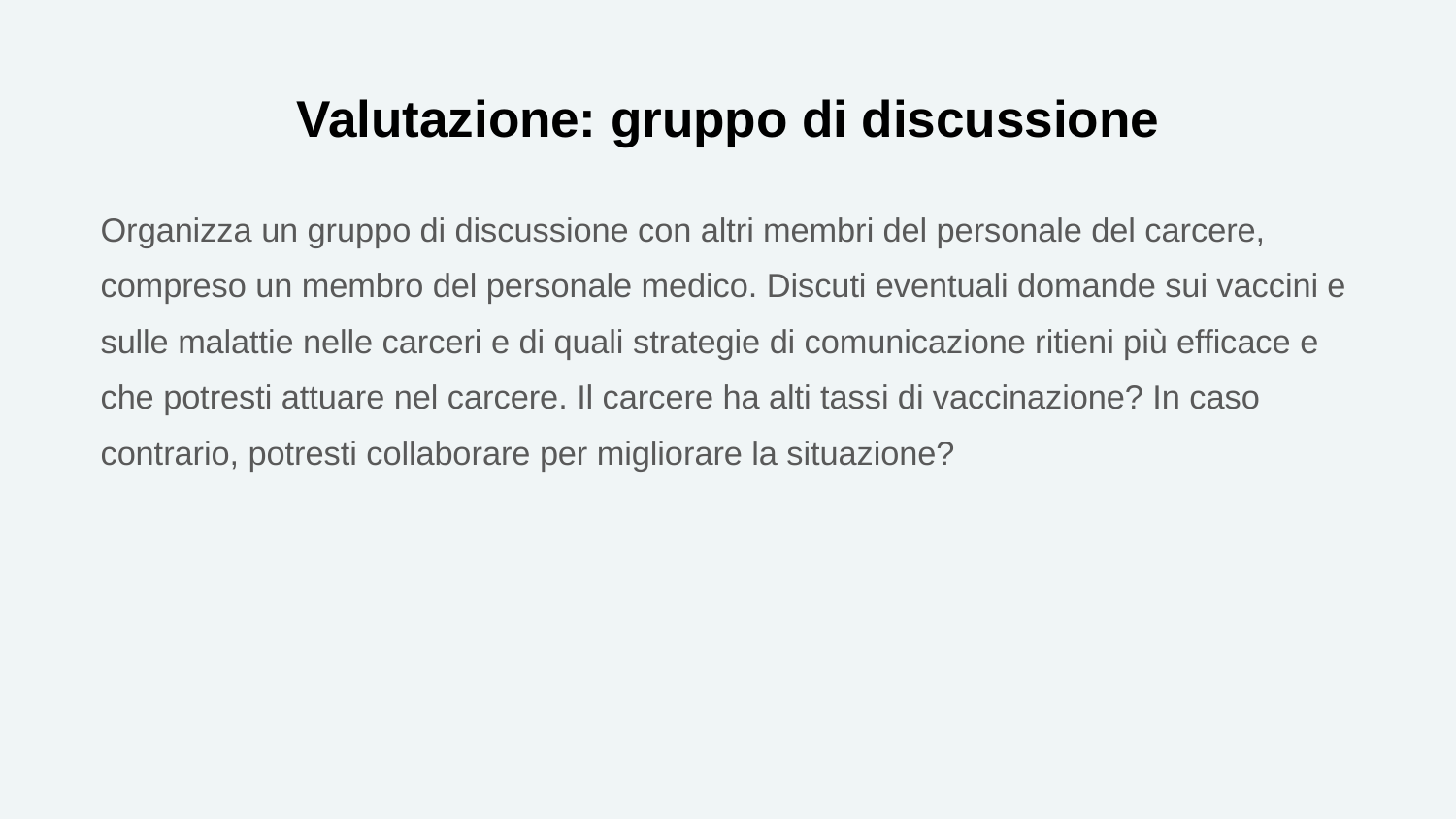

# Valutazione: gruppo di discussione
Organizza un gruppo di discussione con altri membri del personale del carcere, compreso un membro del personale medico. Discuti eventuali domande sui vaccini e sulle malattie nelle carceri e di quali strategie di comunicazione ritieni più efficace e che potresti attuare nel carcere. Il carcere ha alti tassi di vaccinazione? In caso contrario, potresti collaborare per migliorare la situazione?